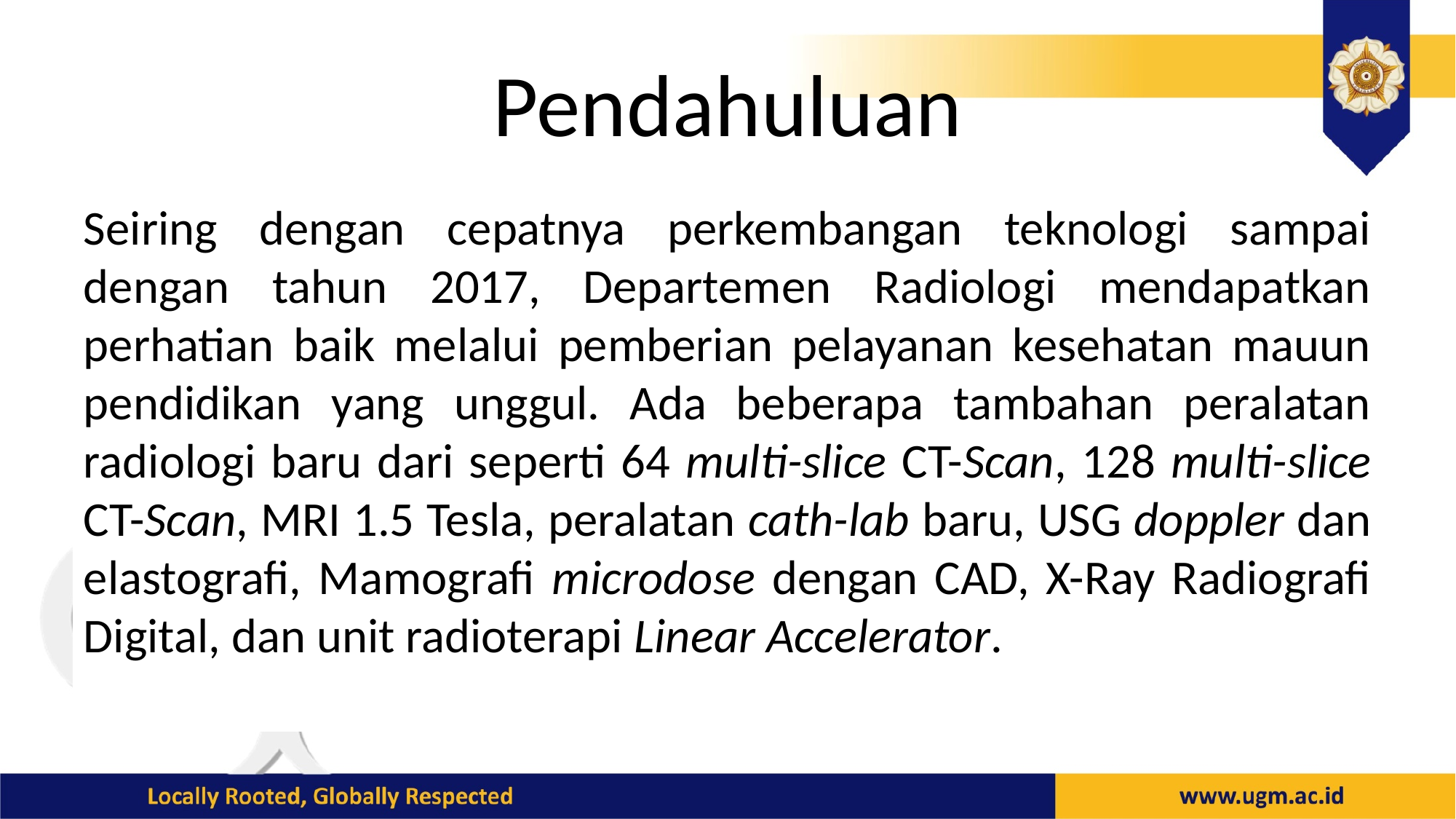

# Pendahuluan
Seiring dengan cepatnya perkembangan teknologi sampai dengan tahun 2017, Departemen Radiologi mendapatkan perhatian baik melalui pemberian pelayanan kesehatan mauun pendidikan yang unggul. Ada beberapa tambahan peralatan radiologi baru dari seperti 64 multi-slice CT-Scan, 128 multi-slice CT-Scan, MRI 1.5 Tesla, peralatan cath-lab baru, USG doppler dan elastografi, Mamografi microdose dengan CAD, X-Ray Radiografi Digital, dan unit radioterapi Linear Accelerator.